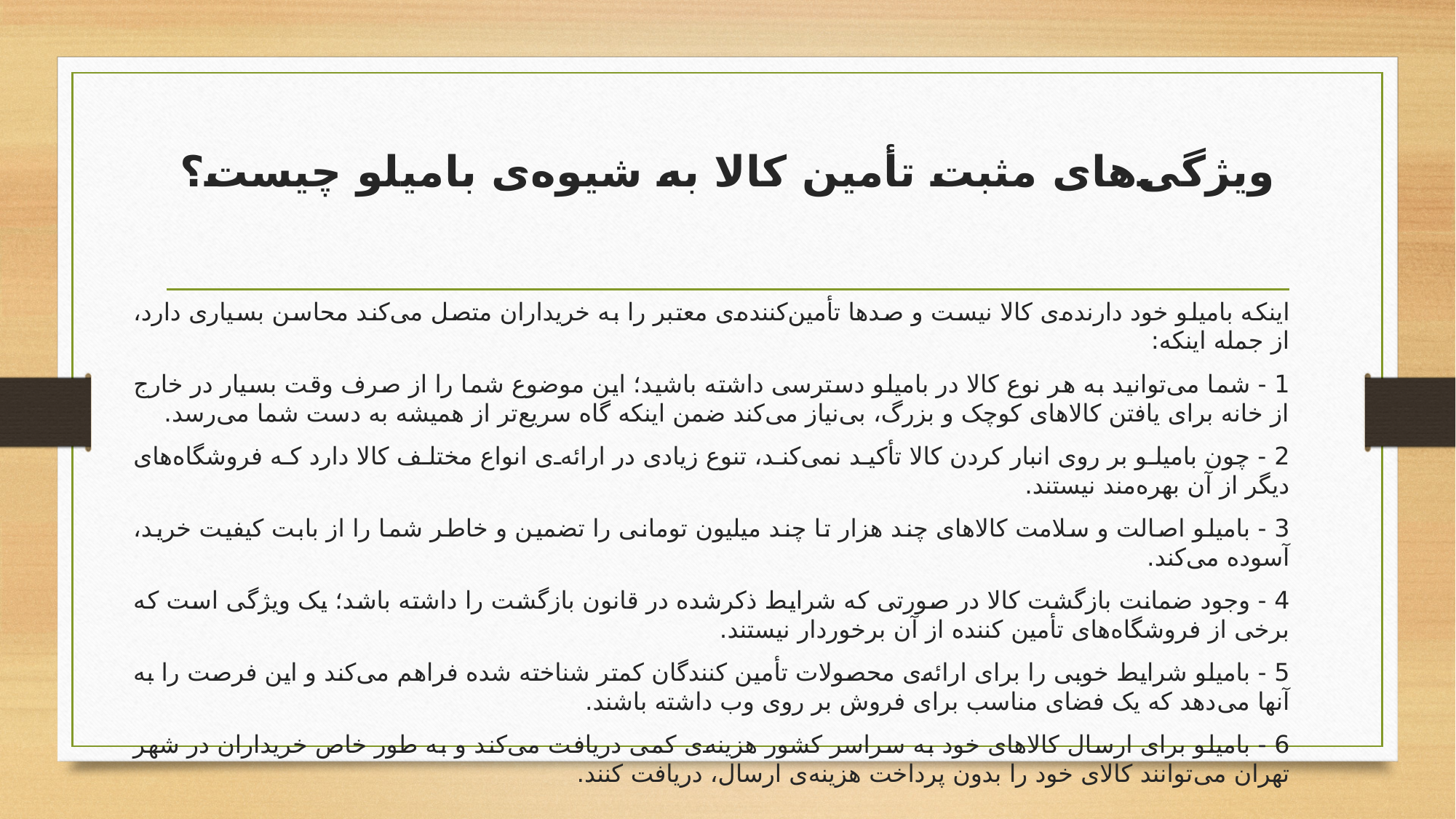

# ویژگی‌های مثبت تأمین کالا به شیوه‌ی بامیلو چیست؟
اینکه بامیلو خود دارنده‌ی کالا نیست و صدها تأمین‌کننده‌ی معتبر را به خریداران متصل می‌کند محاسن بسیاری دارد، از جمله اینکه:
1 - شما می‌توانید به هر نوع کالا در بامیلو دسترسی داشته باشید؛ این موضوع شما را از صرف وقت بسیار در خارج از خانه برای یافتن کالاهای کوچک و بزرگ، بی‌نیاز می‌کند ضمن اینکه گاه سریع‌تر از همیشه به دست شما می‌رسد.
2 - چون بامیلو بر روی انبار کردن کالا تأکید نمی‌کند، تنوع زیادی در ارائه‌ی انواع مختلف کالا دارد که فروشگاه‌های دیگر از آن بهره‌مند نیستند.
3 - بامیلو اصالت و سلامت کالاهای چند هزار تا چند میلیون تومانی را تضمین و خاطر شما را از بابت کیفیت خرید، آسوده می‌کند.
4 - وجود ضمانت بازگشت کالا در صورتی که شرایط ذکرشده در قانون بازگشت را داشته باشد؛ یک ویژگی است که برخی از فروشگاه‌های تأمین ‌کننده از آن برخوردار نیستند.
5 - بامیلو شرایط خوبی را برای ارائه‌ی محصولات تأمین کنندگان کمتر شناخته شده فراهم می‌کند و این فرصت را به آنها می‌دهد که یک فضای مناسب برای فروش بر روی وب داشته باشند.
6 - بامیلو برای ارسال کالاهای خود به سراسر کشور هزینه‌ی کمی دریافت می‌کند و به طور خاص خریداران در شهر تهران می‌توانند کالای خود را بدون پرداخت هزینه‌ی ارسال، دریافت کنند.